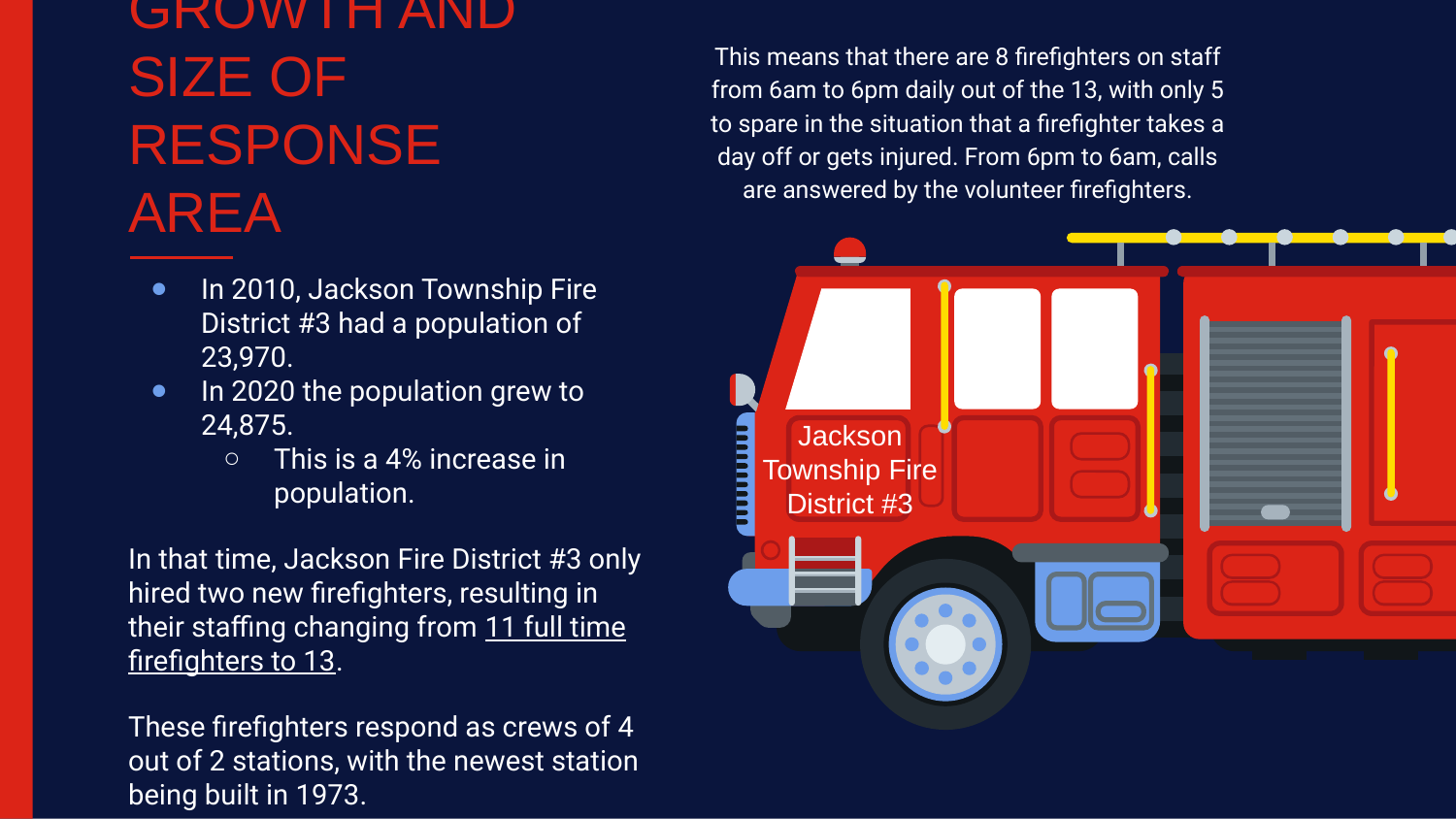

# POPULATION GROWTH AND SIZE OF RESPONSE AREA
This means that there are 8 firefighters on staff from 6am to 6pm daily out of the 13, with only 5 to spare in the situation that a firefighter takes a day off or gets injured. From 6pm to 6am, calls are answered by the volunteer firefighters.

In 2010, Jackson Township Fire District #3 had a population of 23,970.
In 2020 the population grew to 24,875.
This is a 4% increase in population.
In that time, Jackson Fire District #3 only hired two new firefighters, resulting in their staffing changing from 11 full time firefighters to 13.
These firefighters respond as crews of 4 out of 2 stations, with the newest station being built in 1973.

Jackson Township Fire District #3